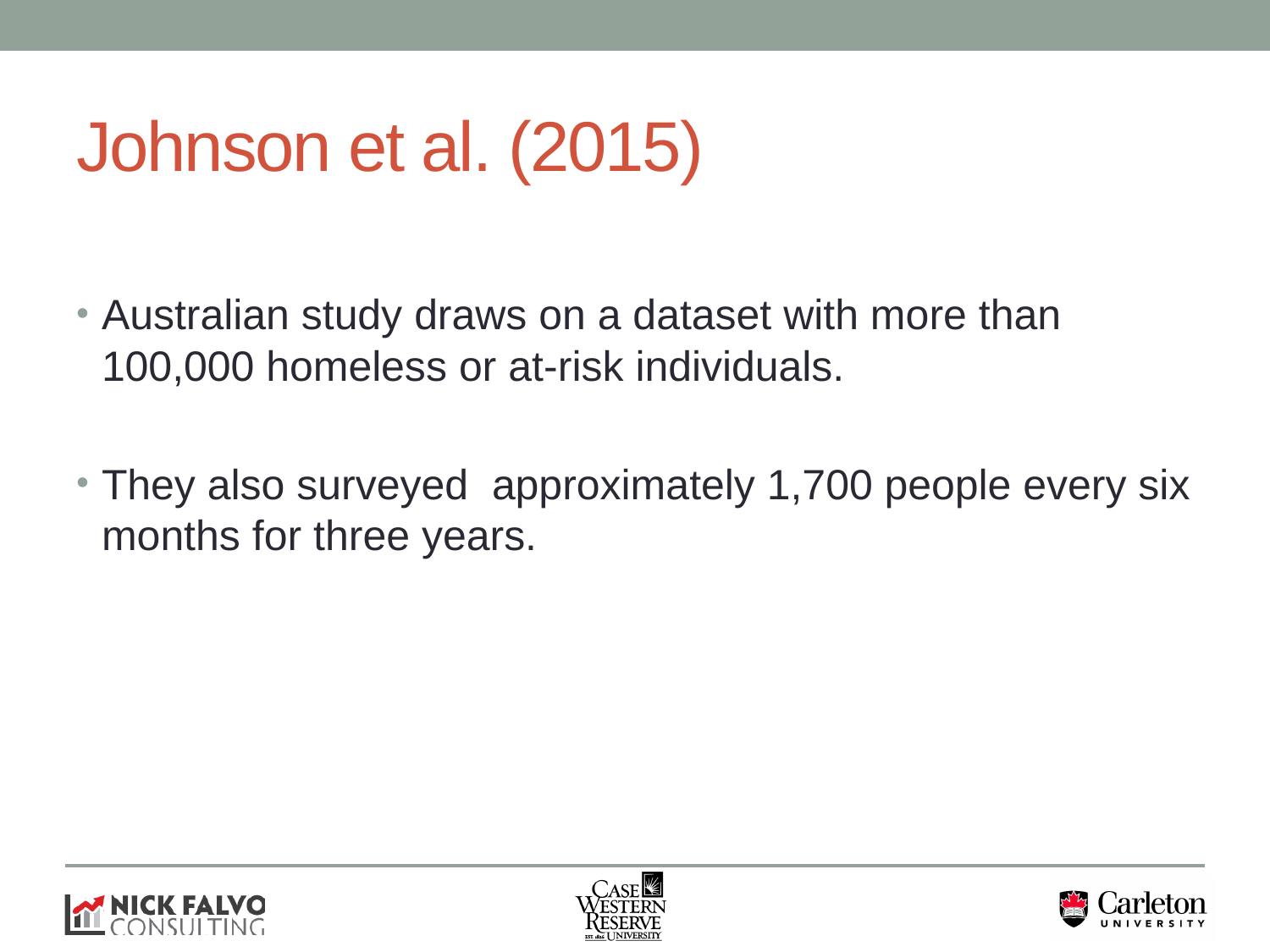

# Johnson et al. (2015)

Australian study draws on a dataset with more than 100,000 homeless or at-risk individuals.

They also surveyed  approximately 1,700 people every six months for three years.